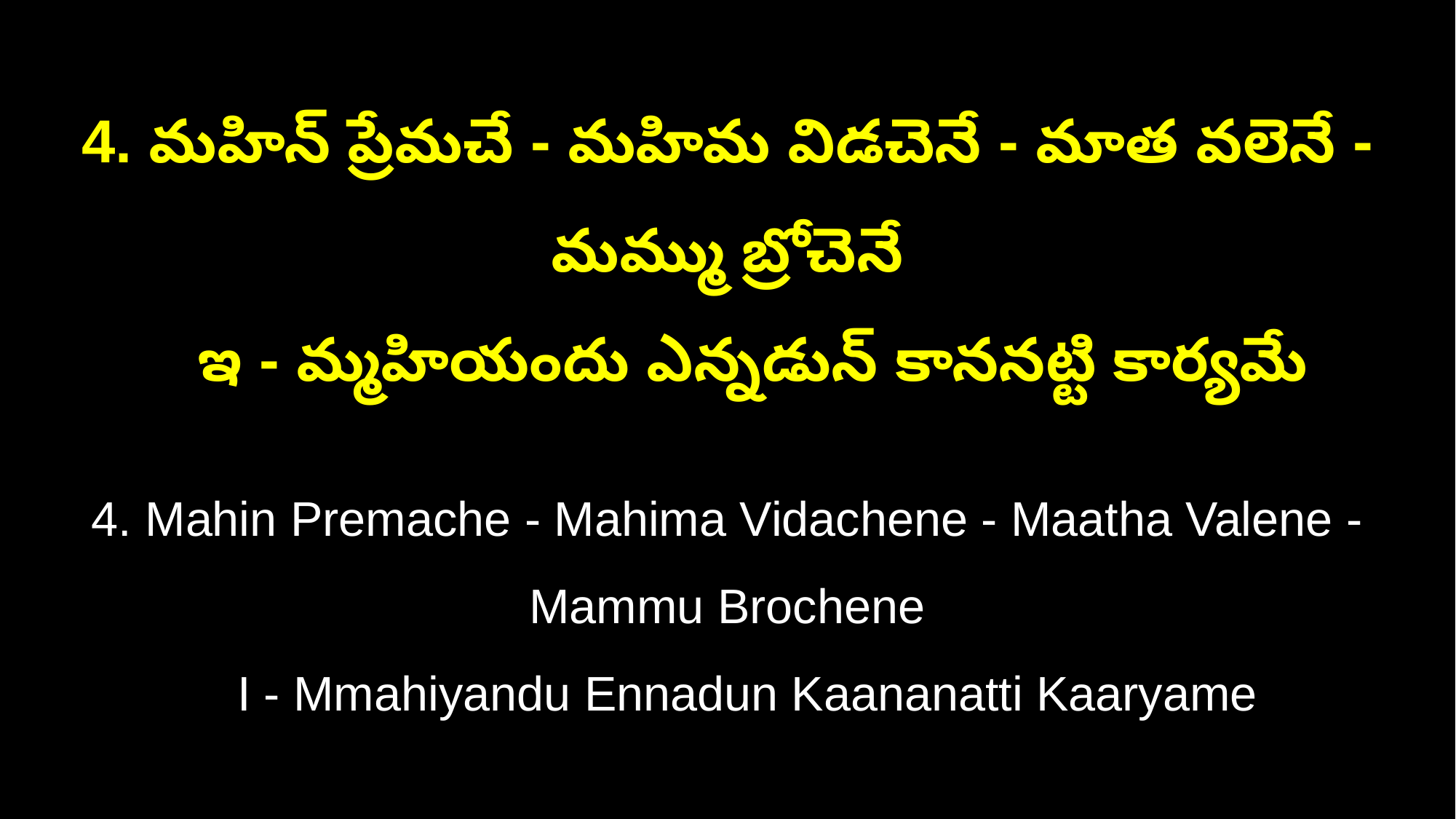

4. మహిన్ ప్రేమచే - మహిమ విడచెనే - మాత వలెనే - మమ్ము బ్రోచెనే
   ఇ - మ్మహియందు ఎన్నడున్ కాననట్టి కార్యమే
4. Mahin Premache - Mahima Vidachene - Maatha Valene - Mammu Brochene
   I - Mmahiyandu Ennadun Kaananatti Kaaryame